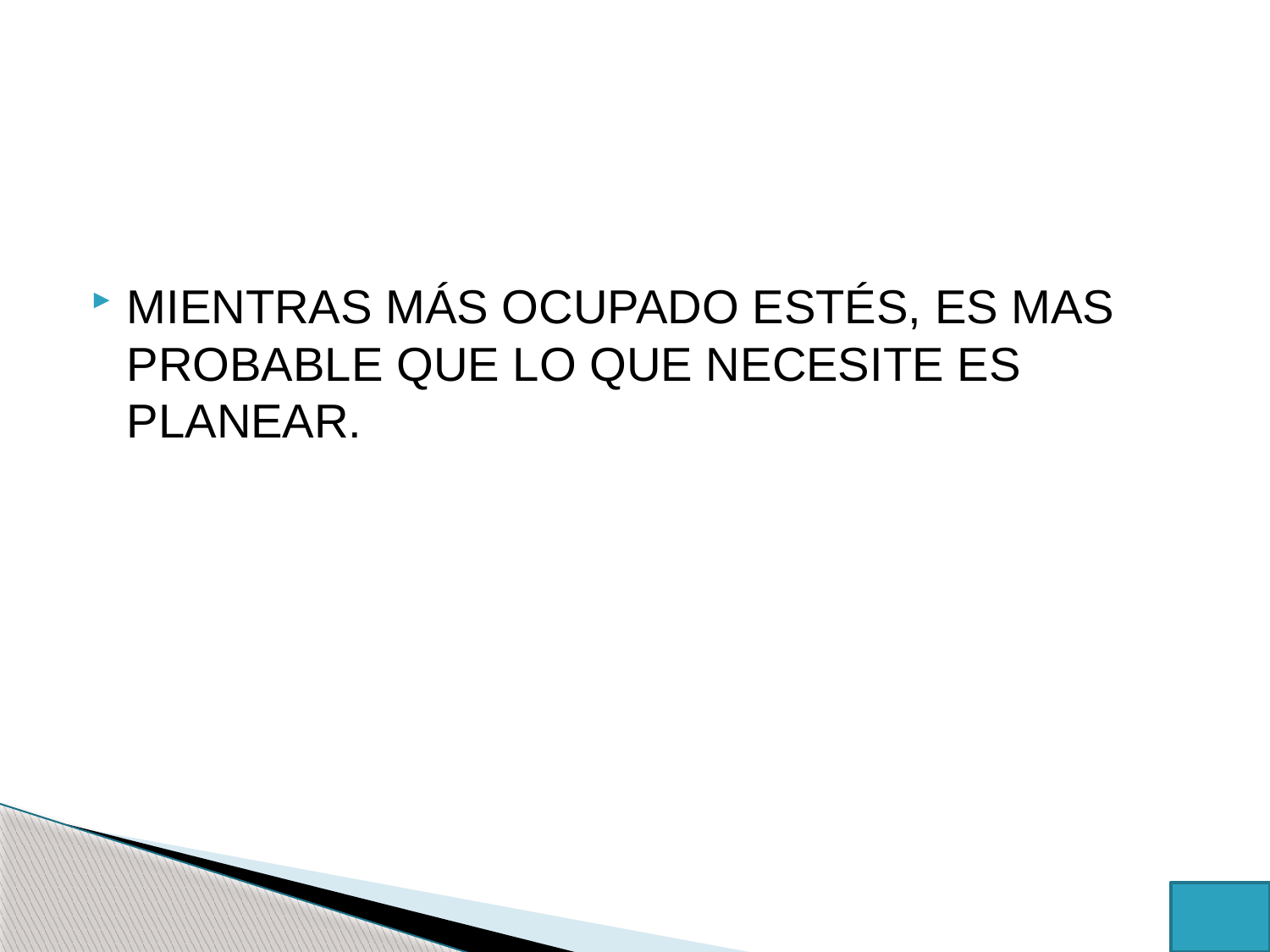

#

MIENTRAS MÁS OCUPADO ESTÉS, ES MAS PROBABLE QUE LO QUE NECESITE ES PLANEAR.